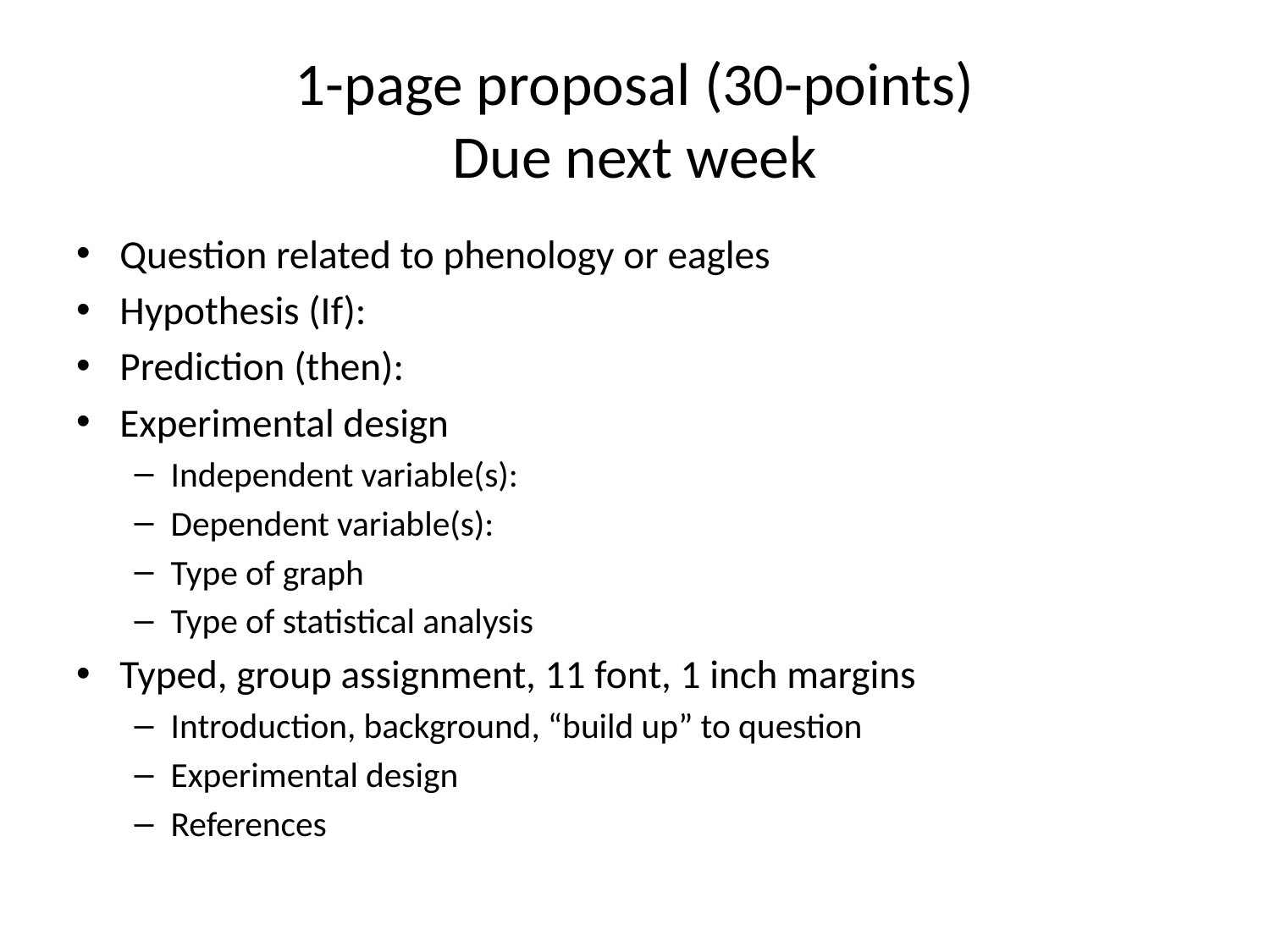

# 1-page proposal (30-points) Due next week
Question related to phenology or eagles
Hypothesis (If):
Prediction (then):
Experimental design
Independent variable(s):
Dependent variable(s):
Type of graph
Type of statistical analysis
Typed, group assignment, 11 font, 1 inch margins
Introduction, background, “build up” to question
Experimental design
References